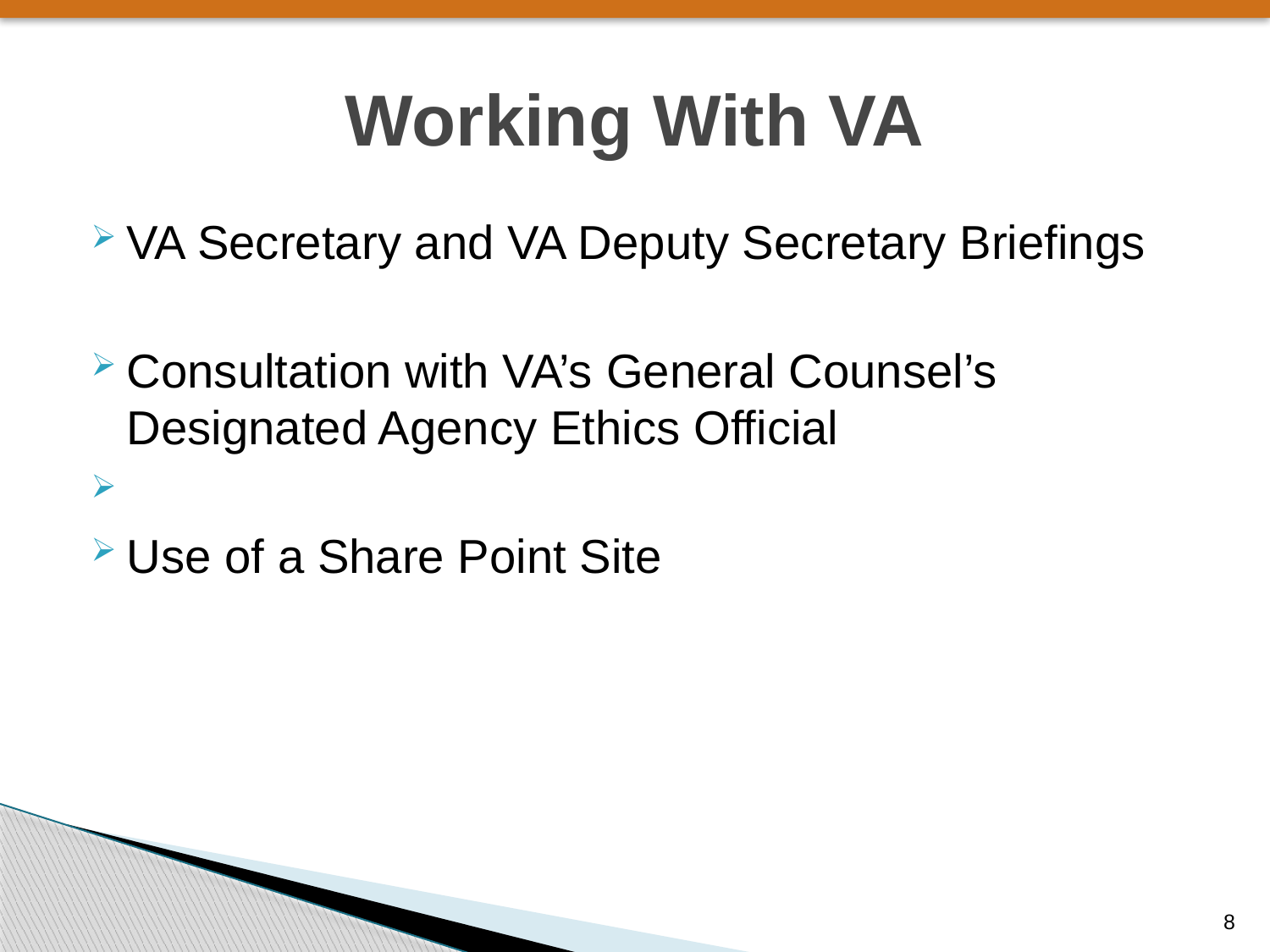

# Working With VA
VA Secretary and VA Deputy Secretary Briefings

Consultation with VA’s General Counsel’s Designated Agency Ethics Official

Use of a Share Point Site
8